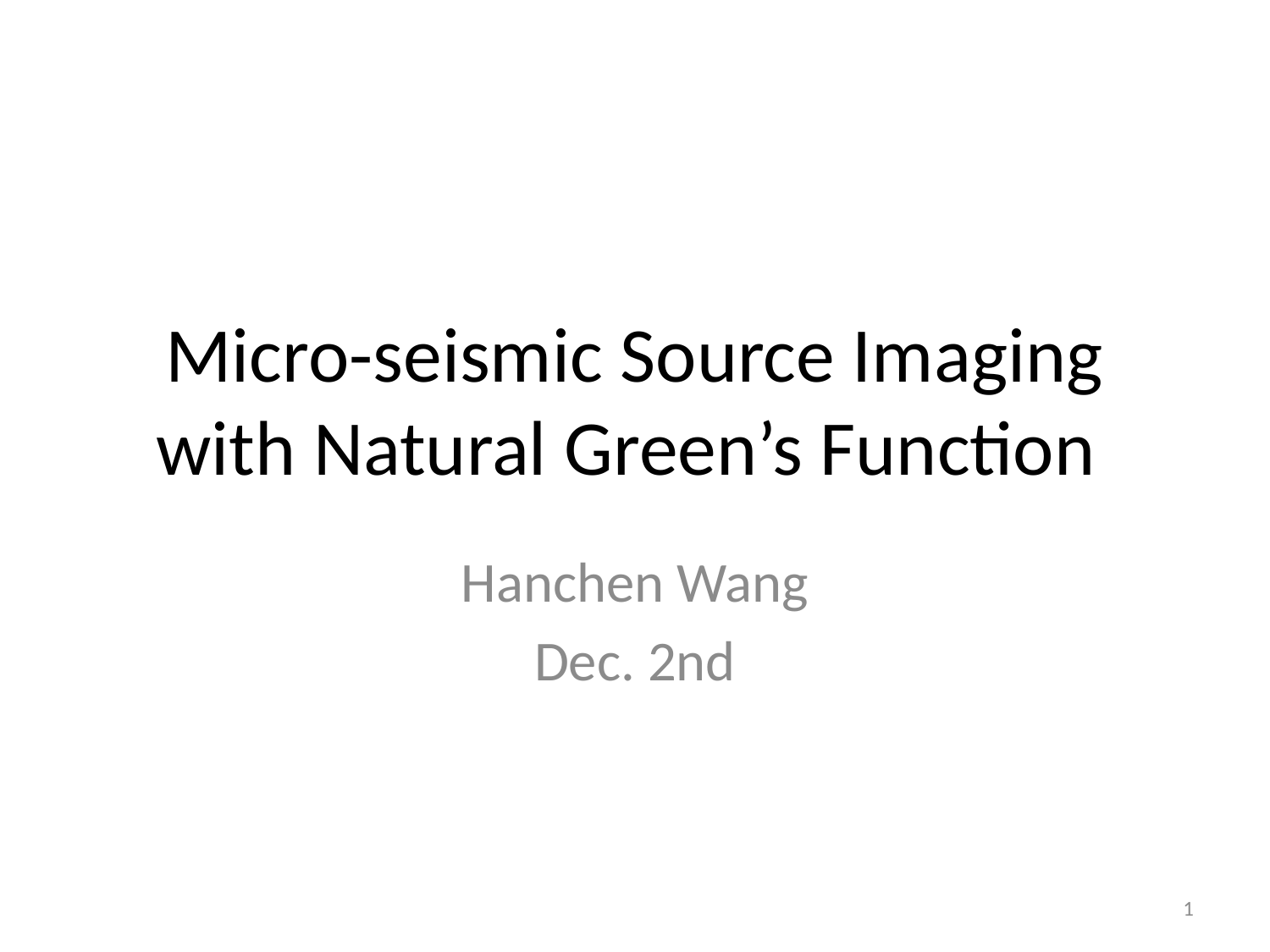

# Micro-seismic Source Imaging with Natural Green’s Function
Hanchen Wang
Dec. 2nd
1